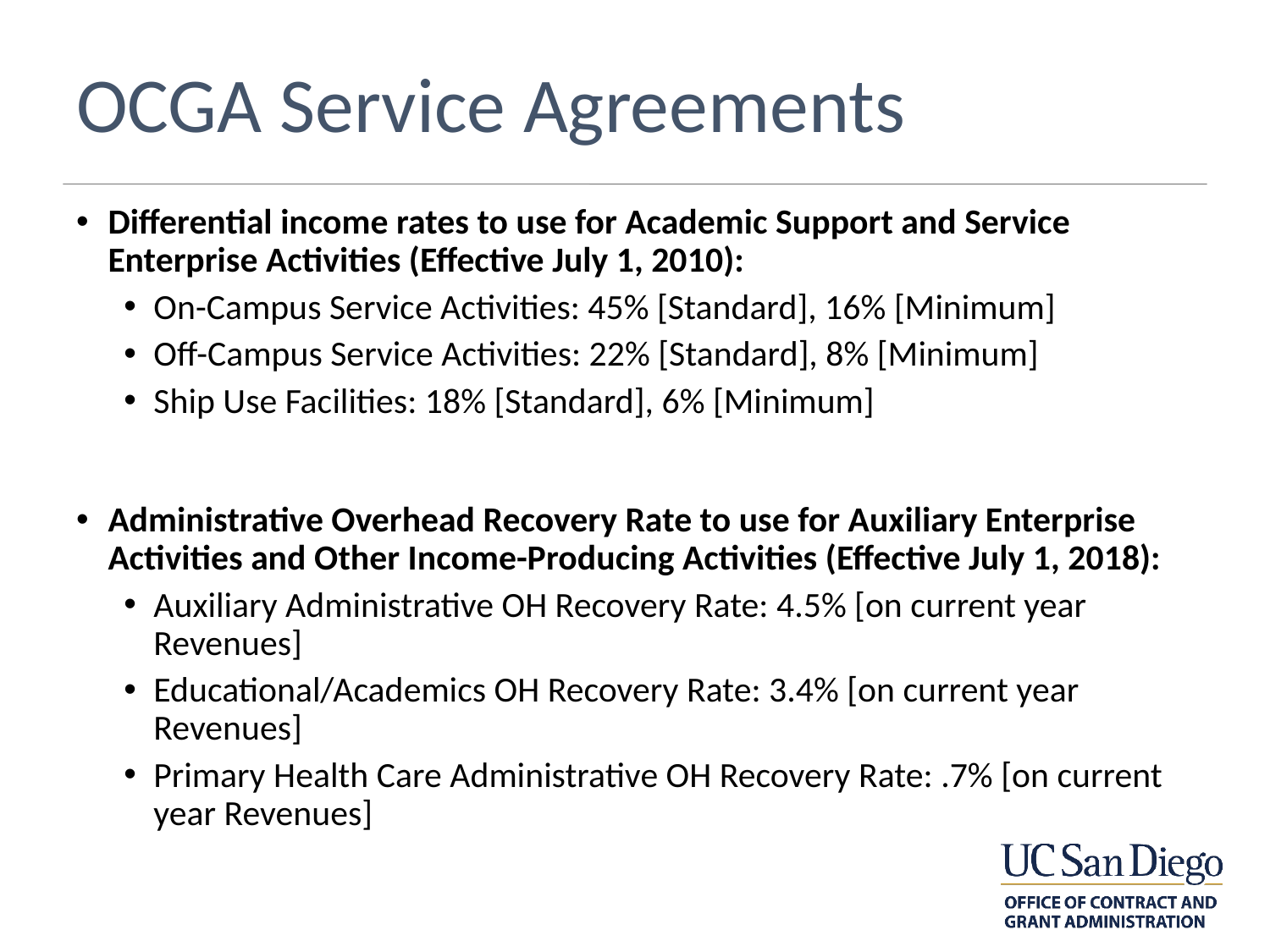

# OCGA Service Agreements
Differential income rates to use for Academic Support and Service Enterprise Activities (Effective July 1, 2010):
On-Campus Service Activities: 45% [Standard], 16% [Minimum]
Off-Campus Service Activities: 22% [Standard], 8% [Minimum]
Ship Use Facilities: 18% [Standard], 6% [Minimum]

Administrative Overhead Recovery Rate to use for Auxiliary Enterprise Activities and Other Income-Producing Activities (Effective July 1, 2018):
Auxiliary Administrative OH Recovery Rate: 4.5% [on current year Revenues]
Educational/Academics OH Recovery Rate: 3.4% [on current year Revenues]
Primary Health Care Administrative OH Recovery Rate: .7% [on current year Revenues]